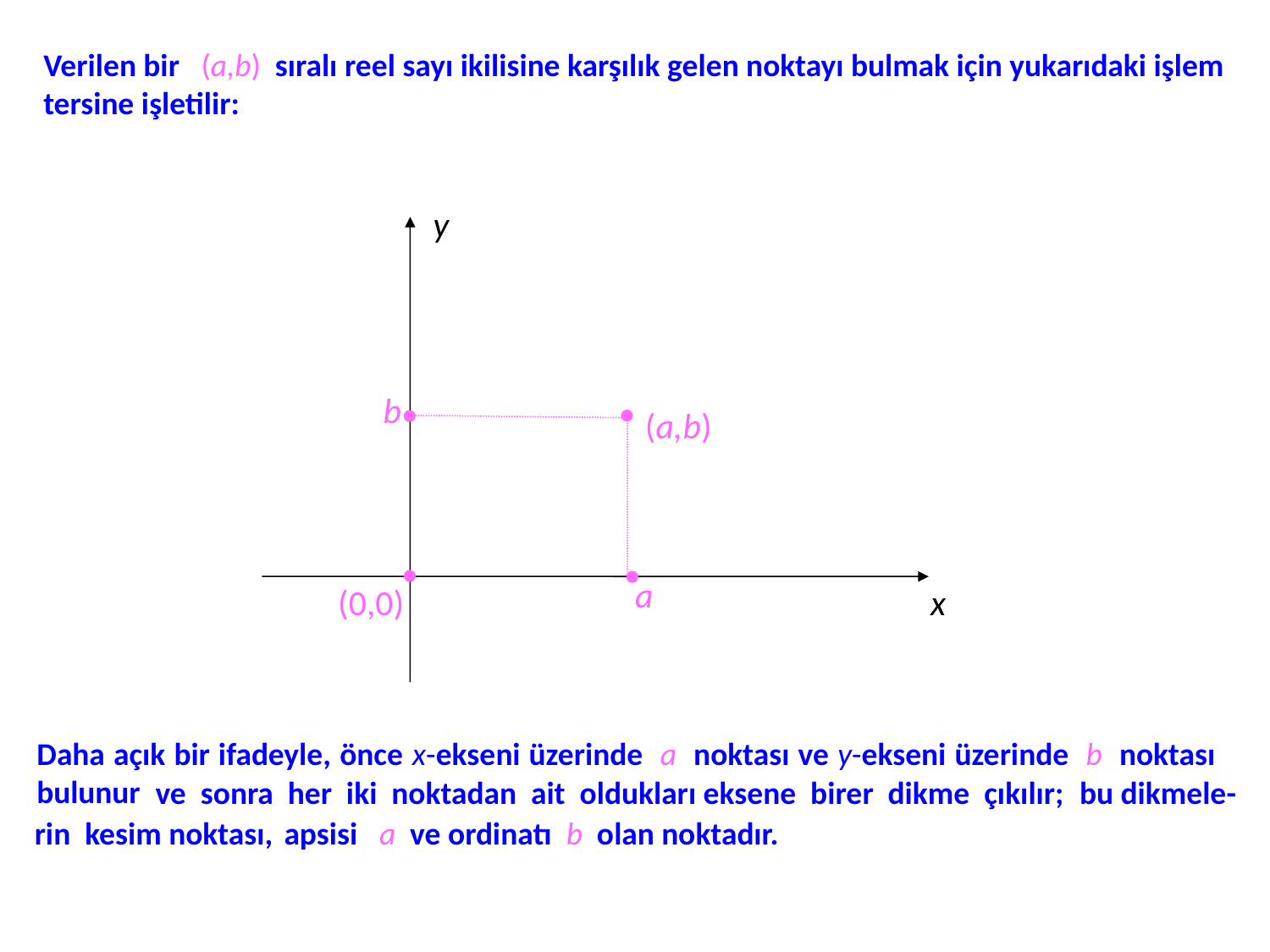

Verilen bir   (a,b)  sıralı reel sayı ikilisine karşılık gelen noktayı bulmak için yukarıdaki işlem tersine işletilir:
y

b
(a,b)

a

(0,0)

x

Daha açık bir ifadeyle, önce x-ekseni üzerinde  a  noktası ve y-ekseni üzerinde  b  noktası   bulunur
ve  sonra  her  iki  noktadan  ait  oldukları eksene  birer  dikme  çıkılır;  bu dikmele-
rin  kesim noktası,
  apsisi   a  ve ordinatı  b  olan noktadır.